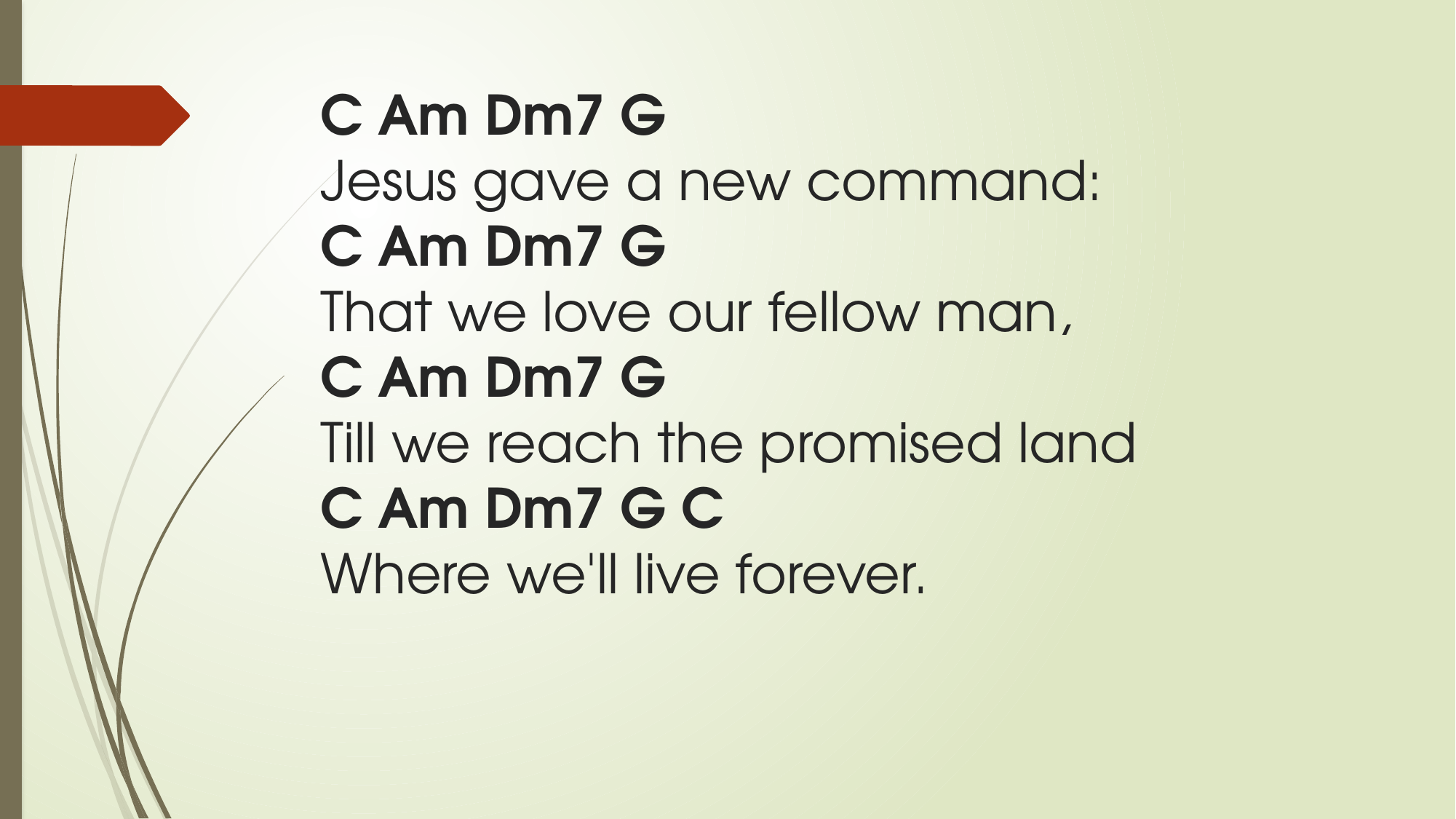

# C Am Dm7 G Jesus gave a new command: C Am Dm7 G That we love our fellow man, C Am Dm7 G Till we reach the promised land C Am Dm7 G C Where we'll live forever.